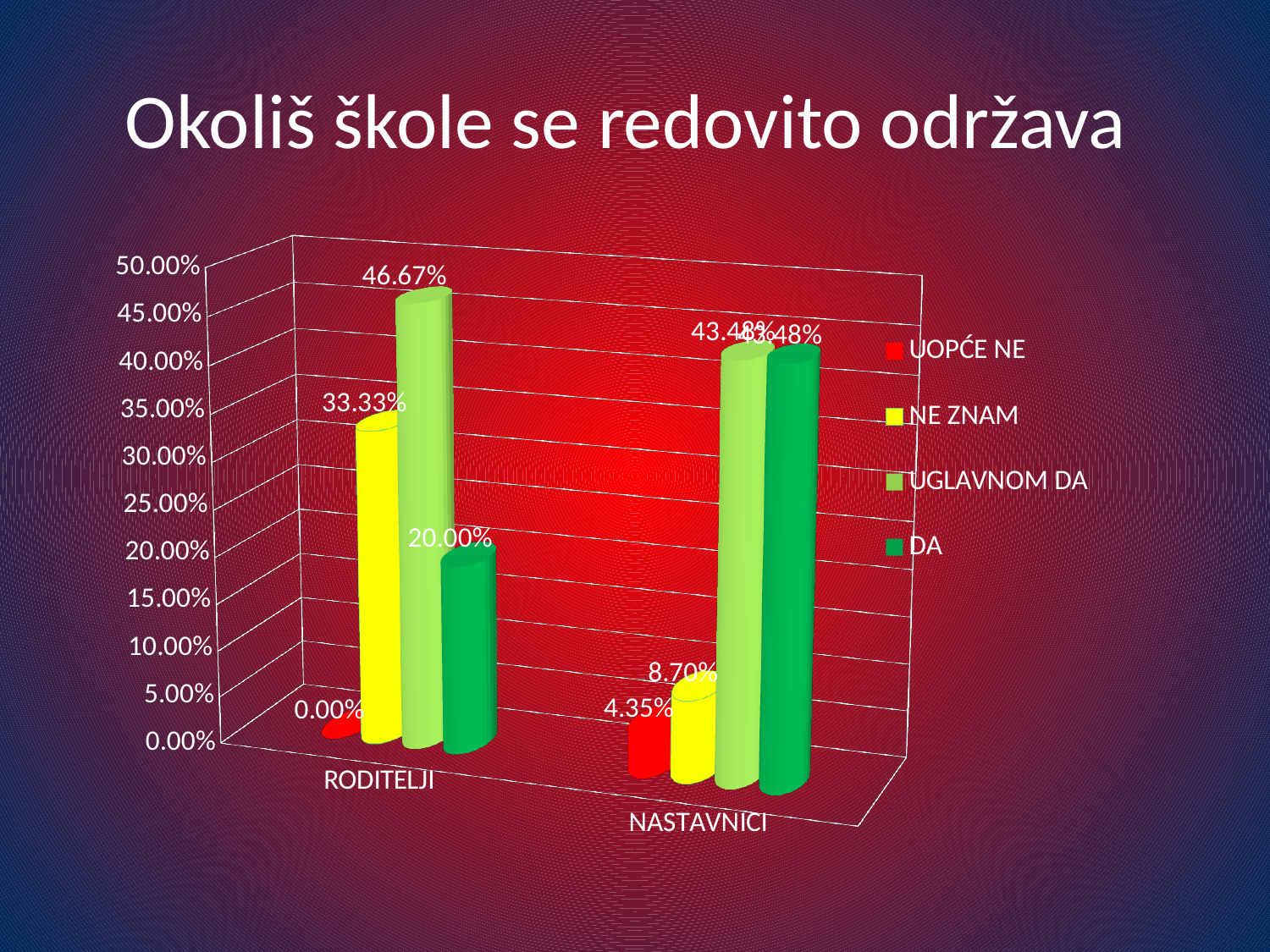

# Okoliš škole se redovito održava

[unsupported chart]